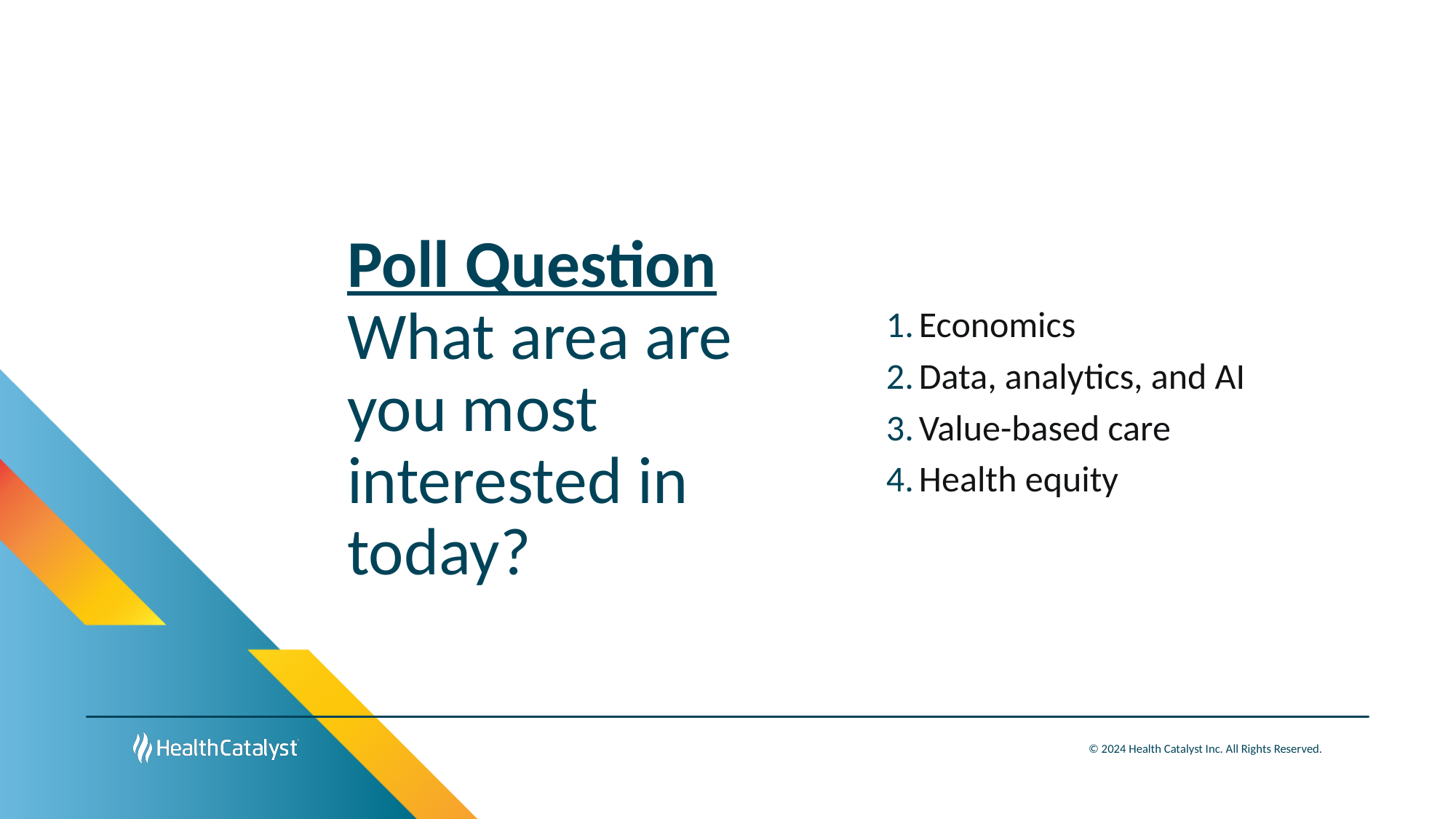

Economics
Data, analytics, and AI
Value-based care
Health equity

# Poll Question What area are you most interested in today?